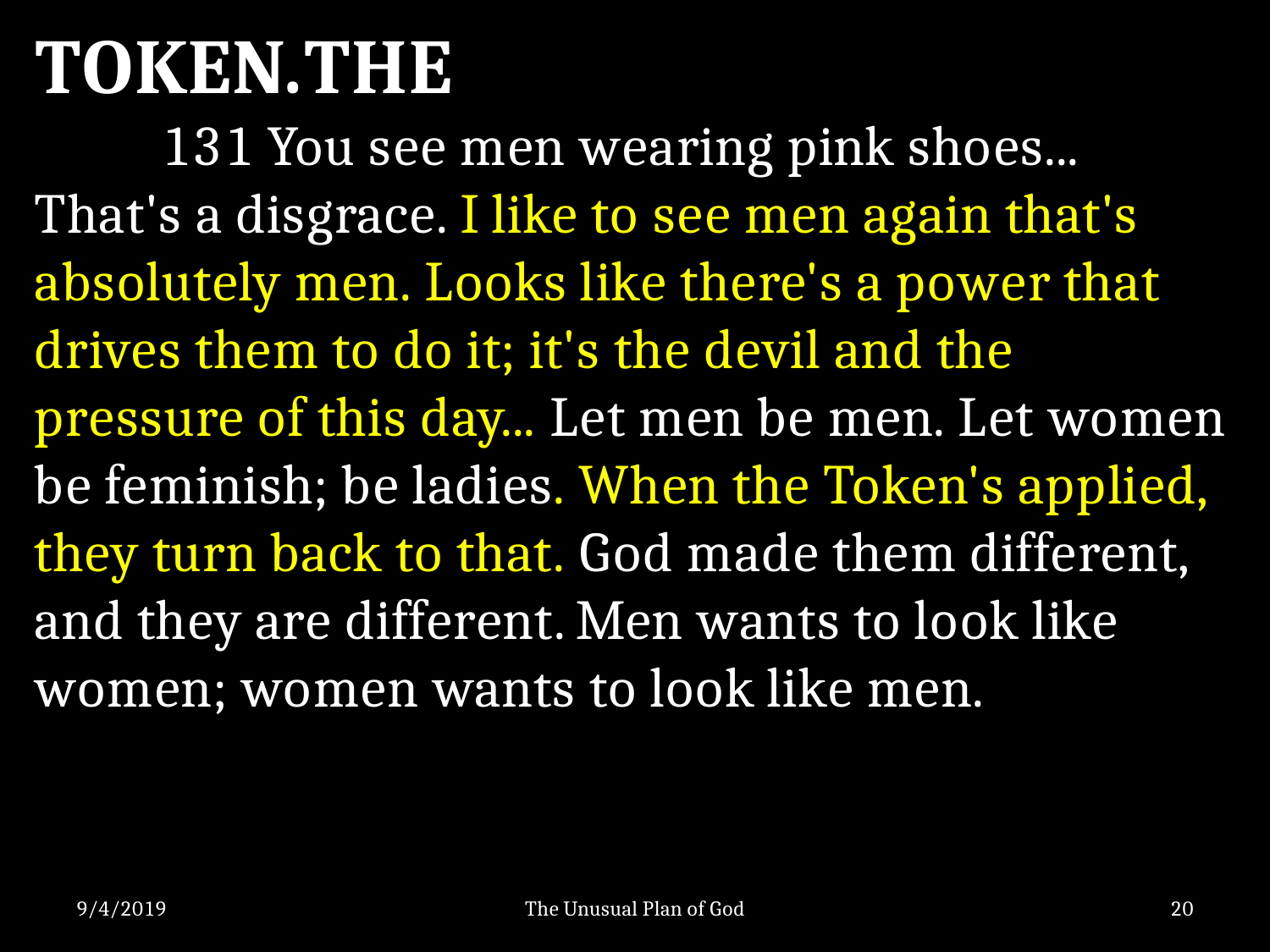

TOKEN.THE
	131 You see men wearing pink shoes... That's a disgrace. I like to see men again that's absolutely men. Looks like there's a power that drives them to do it; it's the devil and the pressure of this day... Let men be men. Let women be feminish; be ladies. When the Token's applied, they turn back to that. God made them different, and they are different. Men wants to look like women; women wants to look like men.

9/4/2019
The Unusual Plan of God
20